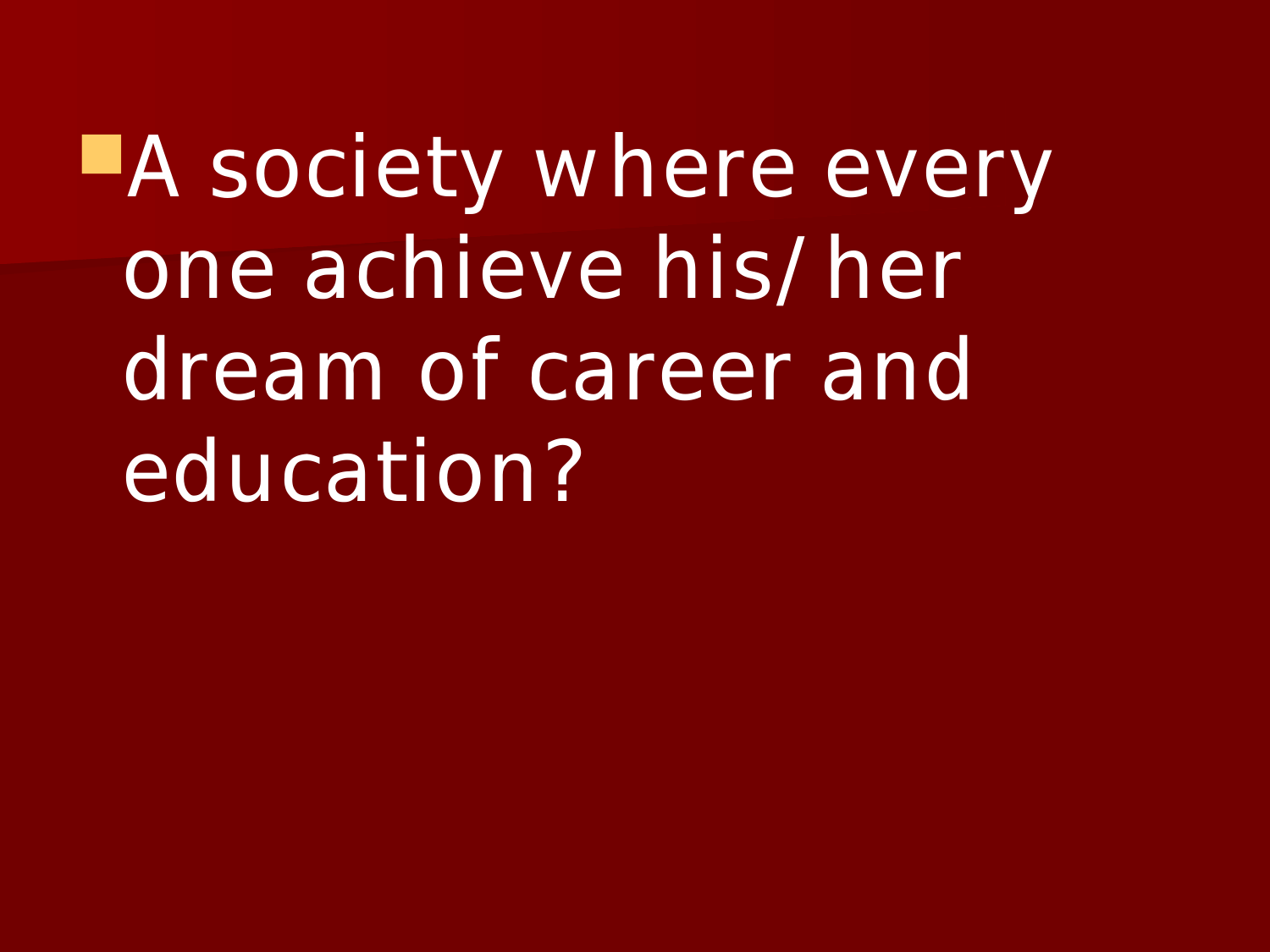

A society where every one achieve his/her dream of career and education?